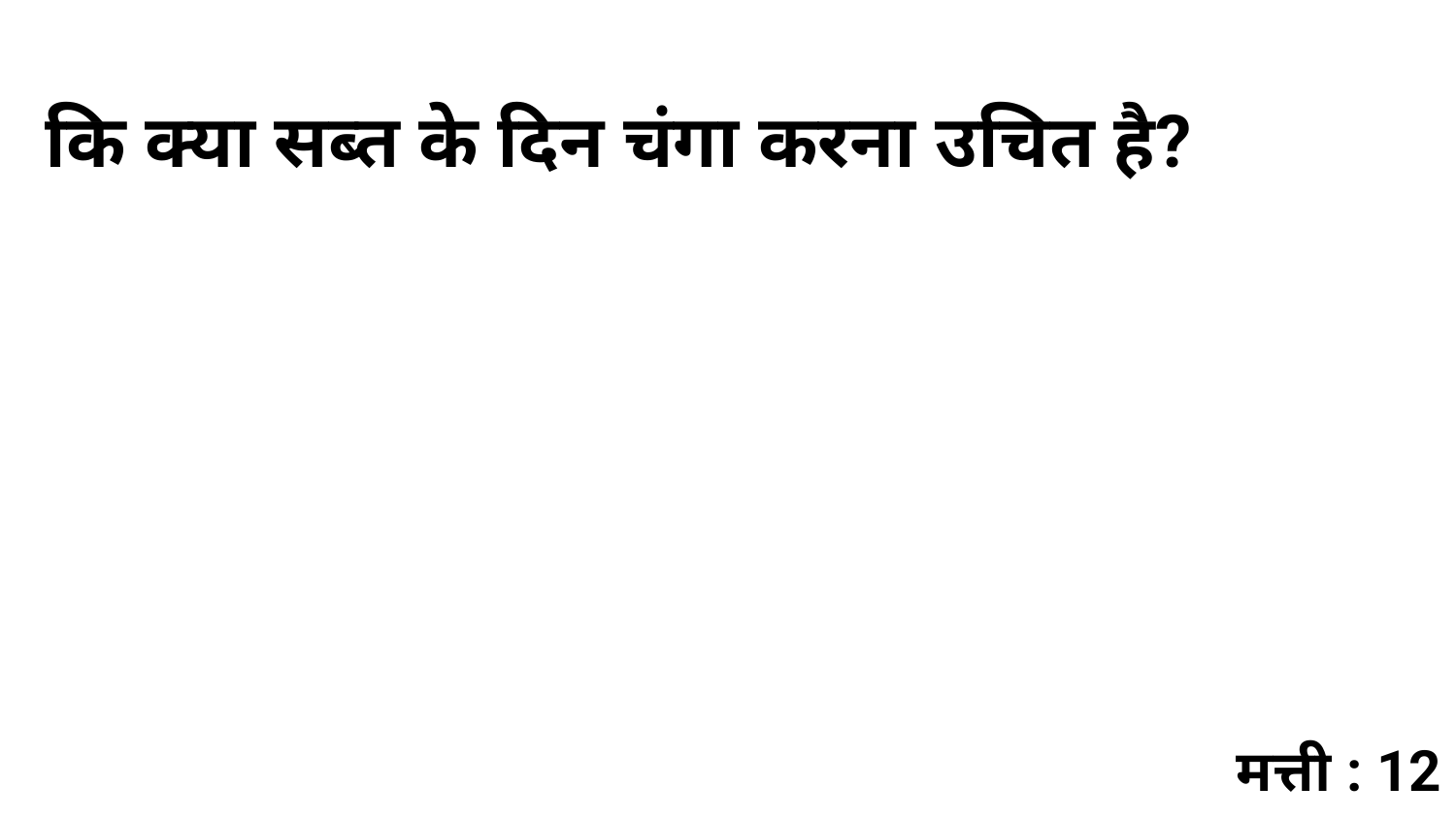

कि क्या सब्त के दिन चंगा करना उचित है?
मत्ती : 12